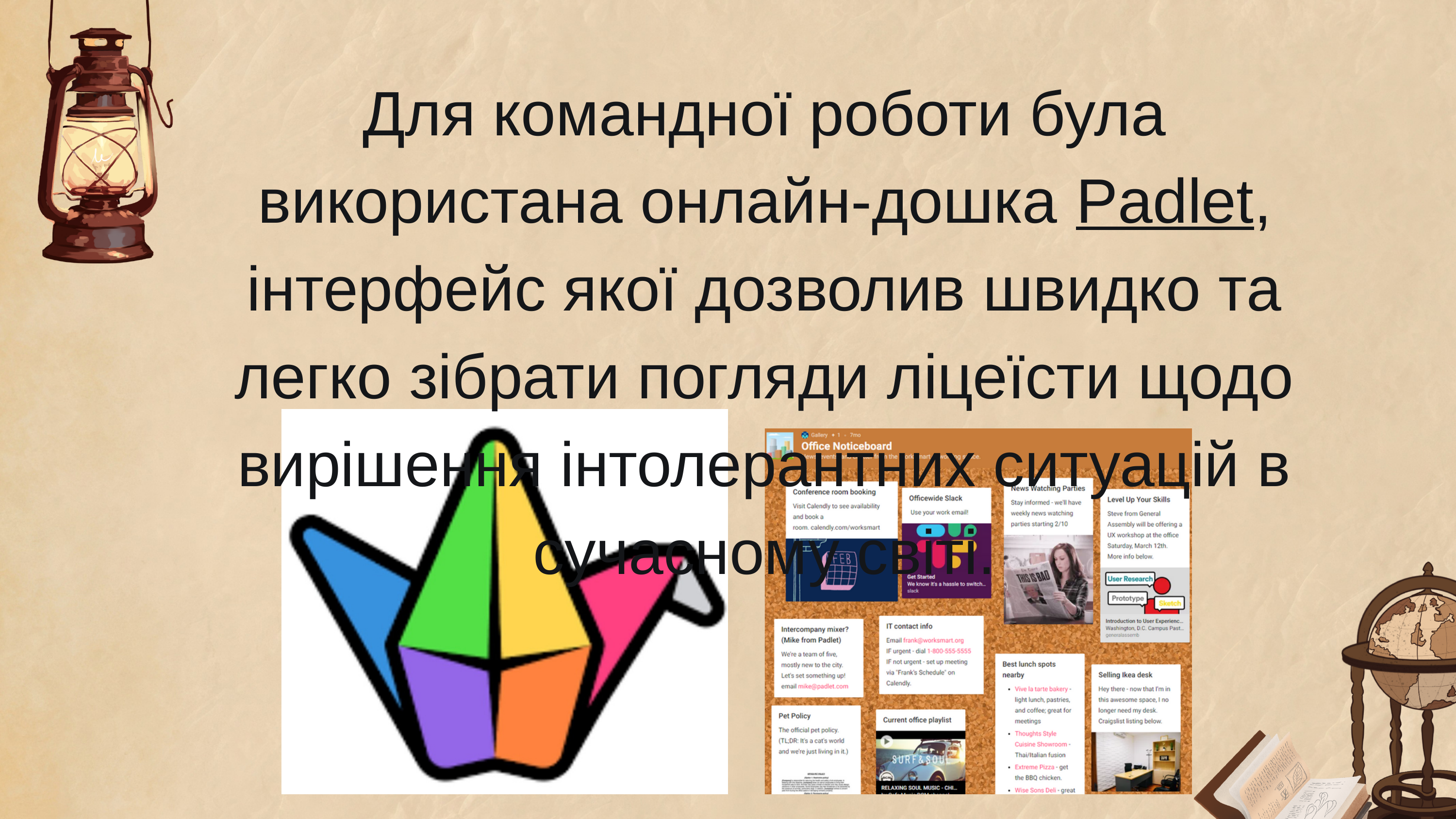

Для командної роботи була використана онлайн-дошка Padlet, інтерфейс якої дозволив швидко та легко зібрати погляди ліцеїсти щодо вирішення інтолерантних ситуацій в сучасному світі.